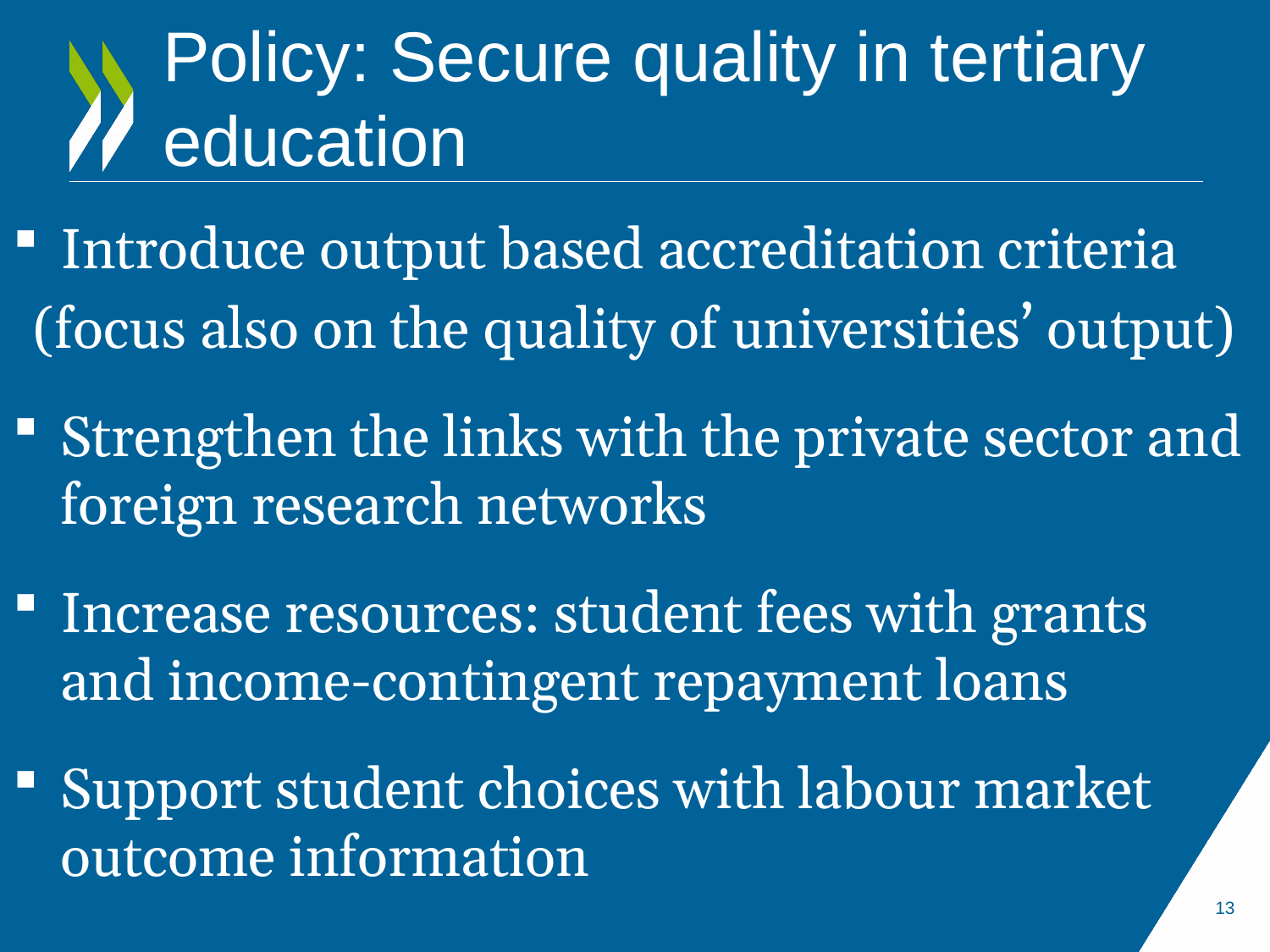

# Policy: Secure quality in tertiary education
Introduce output based accreditation criteria
(focus also on the quality of universities’ output)

Strengthen the links with the private sector and foreign research networks

Increase resources: student fees with grants and income-contingent repayment loans

Support student choices with labour market outcome information
13